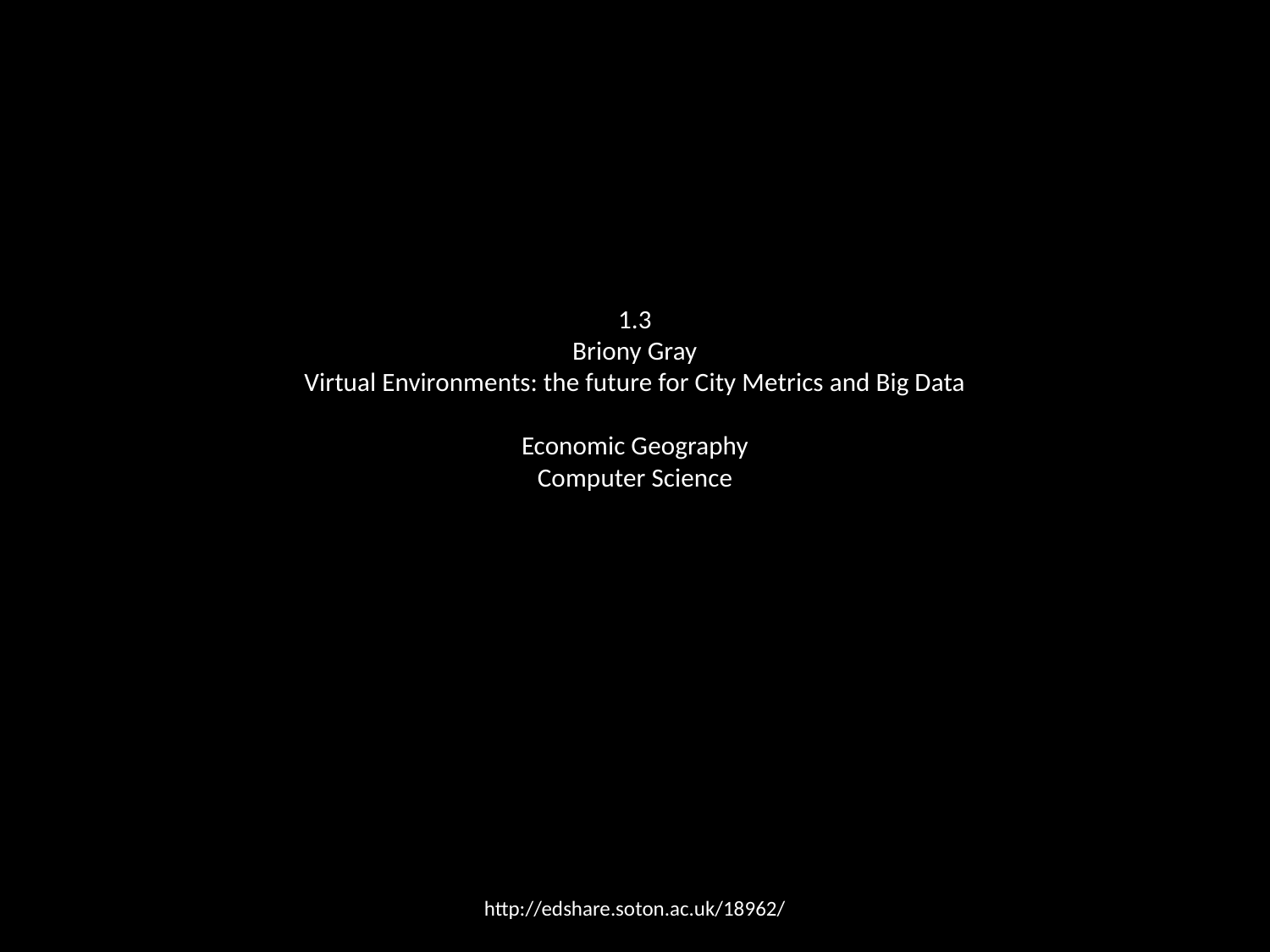

# 1.3
Briony Gray
Virtual Environments: the future for City Metrics and Big Data
Economic Geography
Computer Science

http://edshare.soton.ac.uk/18962/